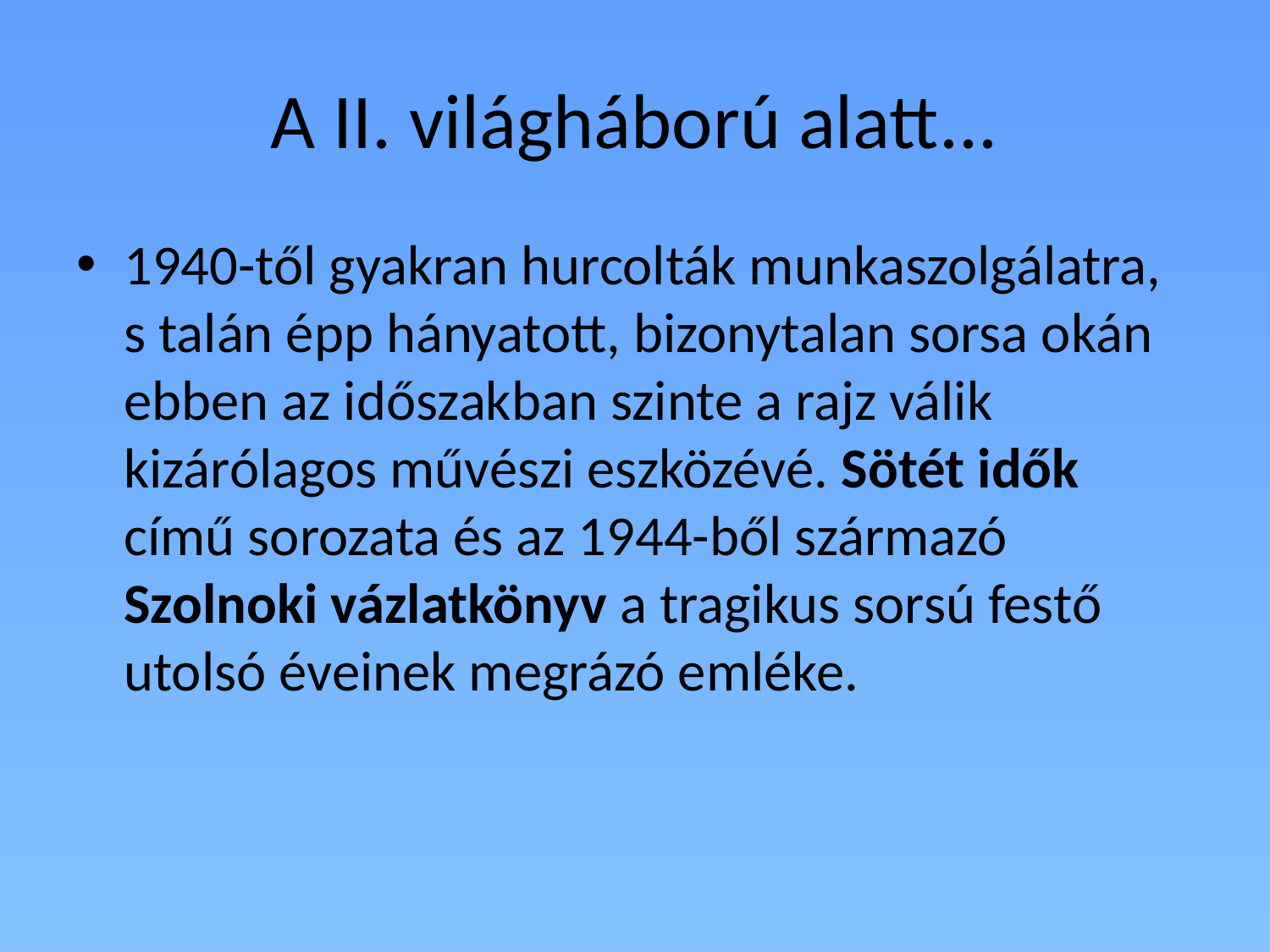

# A II. világháború alatt...
1940-től gyakran hurcolták munkaszolgálatra, s talán épp hányatott, bizonytalan sorsa okán ebben az időszakban szinte a rajz válik kizárólagos művészi eszközévé. Sötét idők című sorozata és az 1944-ből származó Szolnoki vázlatkönyv a tragikus sorsú festő utolsó éveinek megrázó emléke.